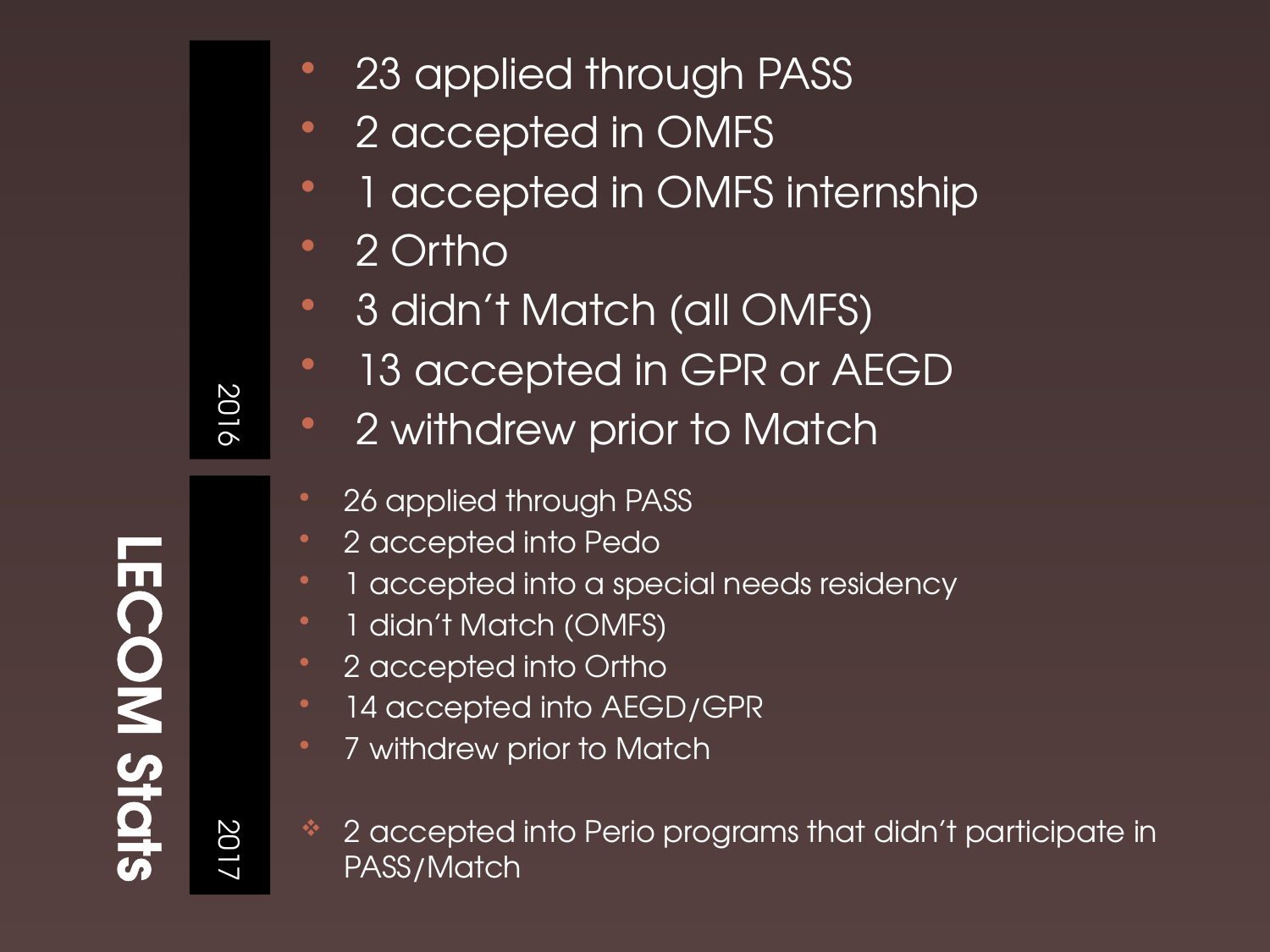

# LECOM Stats
2016
23 applied through PASS
2 accepted in OMFS
1 accepted in OMFS internship
2 Ortho
3 didn’t Match (all OMFS)
13 accepted in GPR or AEGD
2 withdrew prior to Match
2017
26 applied through PASS
2 accepted into Pedo
1 accepted into a special needs residency
1 didn’t Match (OMFS)
2 accepted into Ortho
14 accepted into AEGD/GPR
7 withdrew prior to Match

2 accepted into Perio programs that didn’t participate in PASS/Match